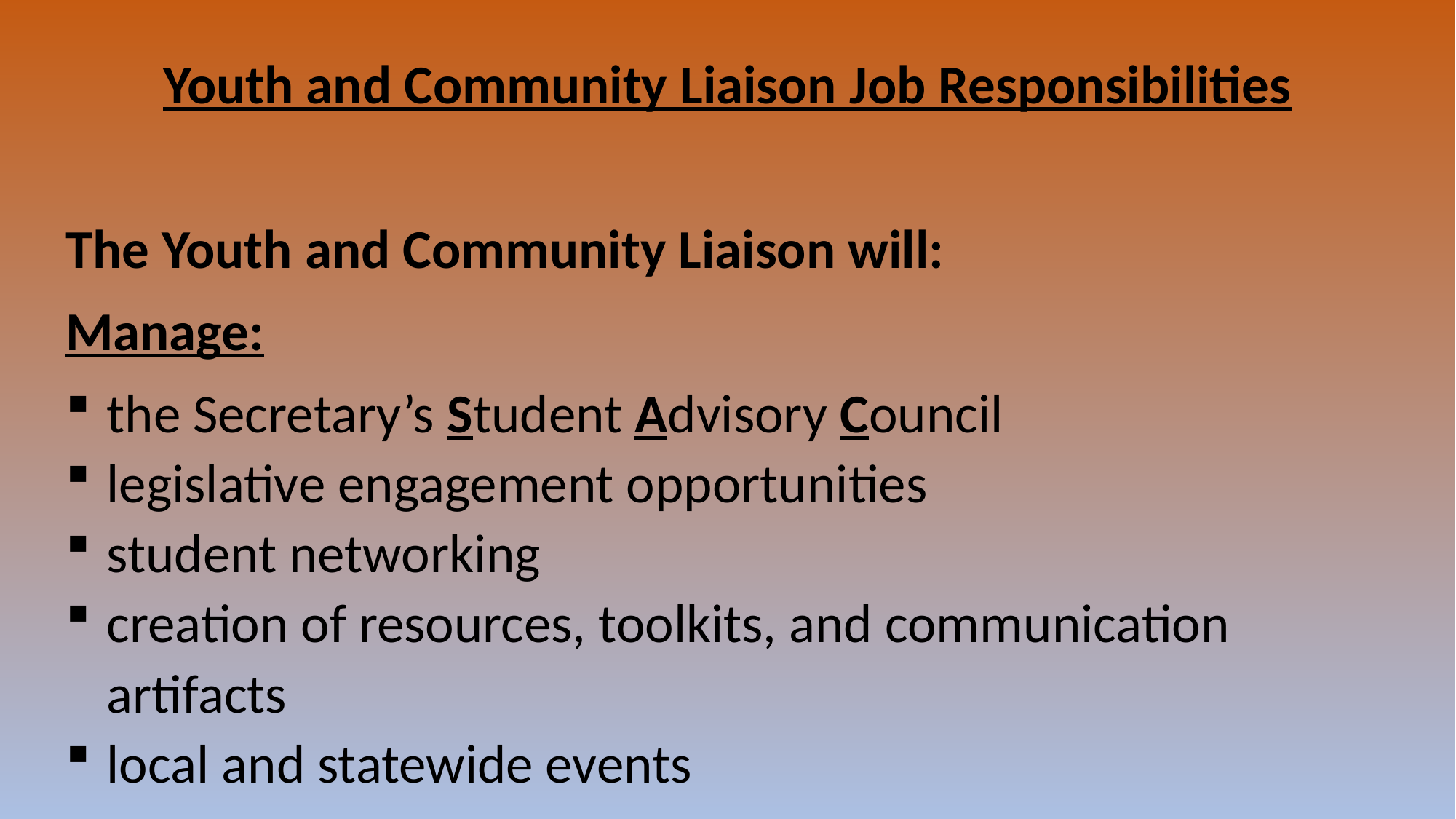

Youth and Community Liaison Job Responsibilities

The Youth and Community Liaison will:
Manage:
the Secretary’s Student Advisory Council
legislative engagement opportunities
student networking
creation of resources, toolkits, and communication artifacts
local and statewide events